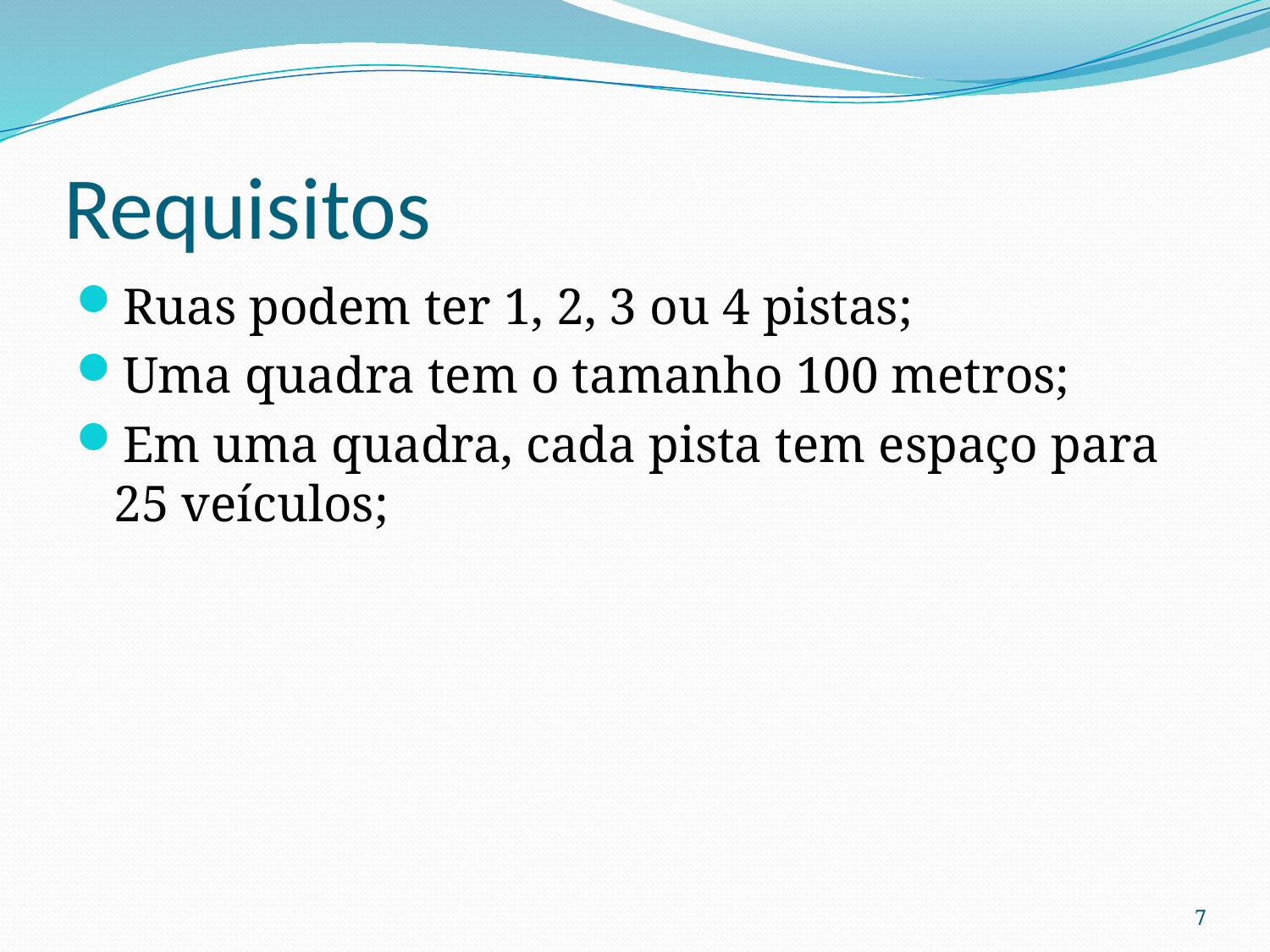

# Requisitos
Ruas podem ter 1, 2, 3 ou 4 pistas;
Uma quadra tem o tamanho 100 metros;
Em uma quadra, cada pista tem espaço para 25 veículos;

7